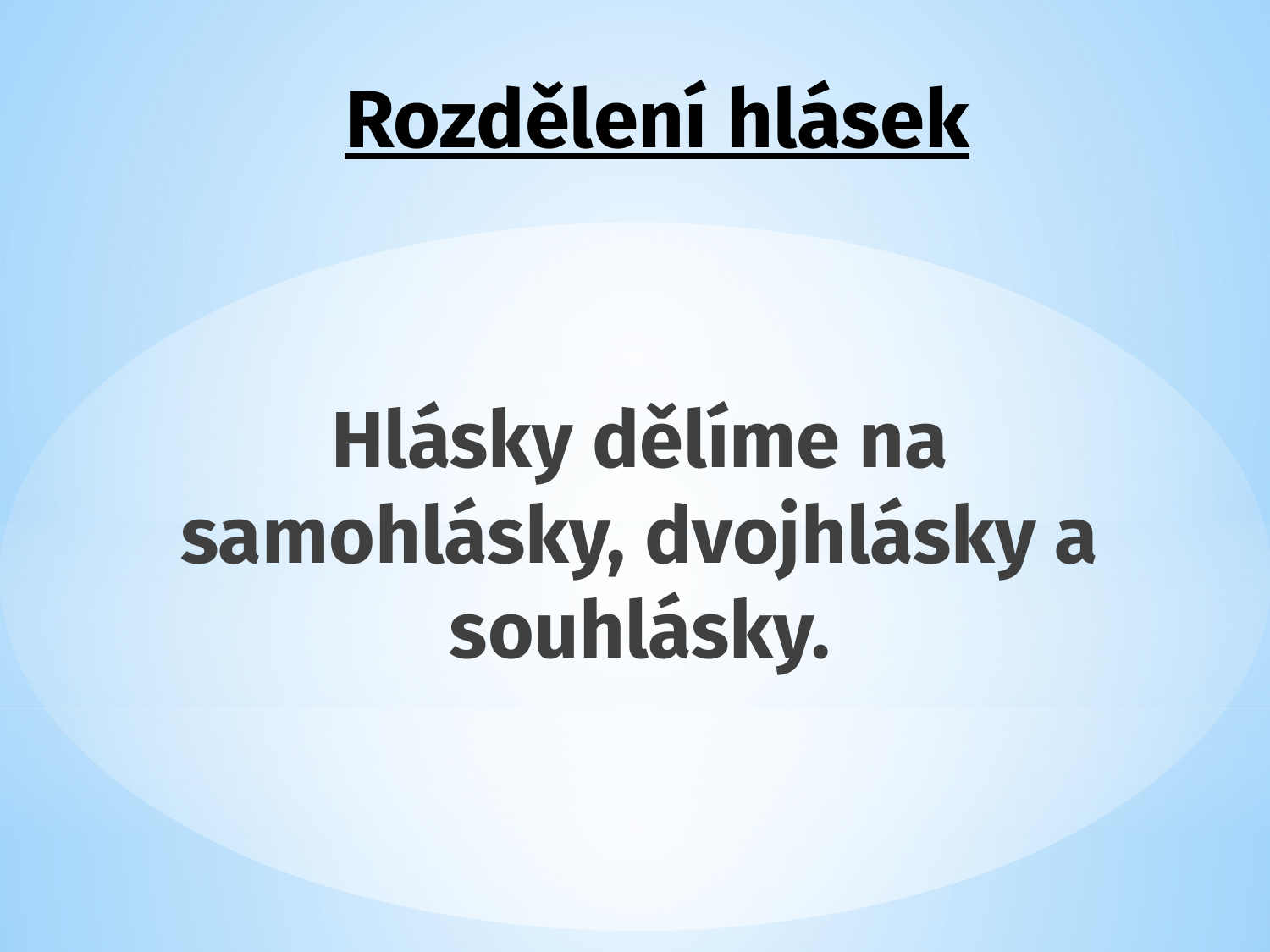

# Rozdělení hlásek
Hlásky dělíme na samohlásky, dvojhlásky a souhlásky.